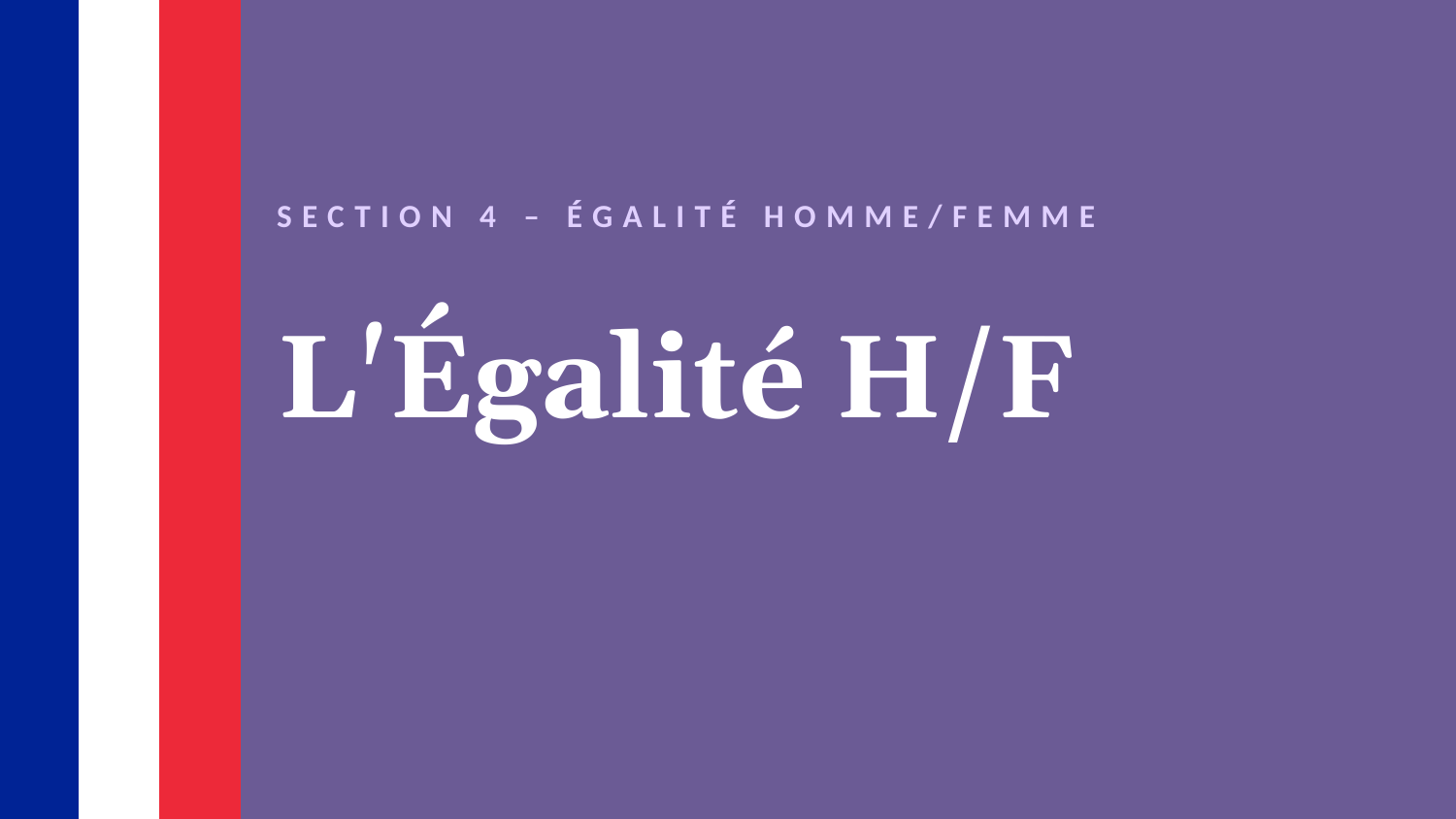

SECTION 4 – ÉGALITÉ HOMME/FEMME
L'Égalité H/F